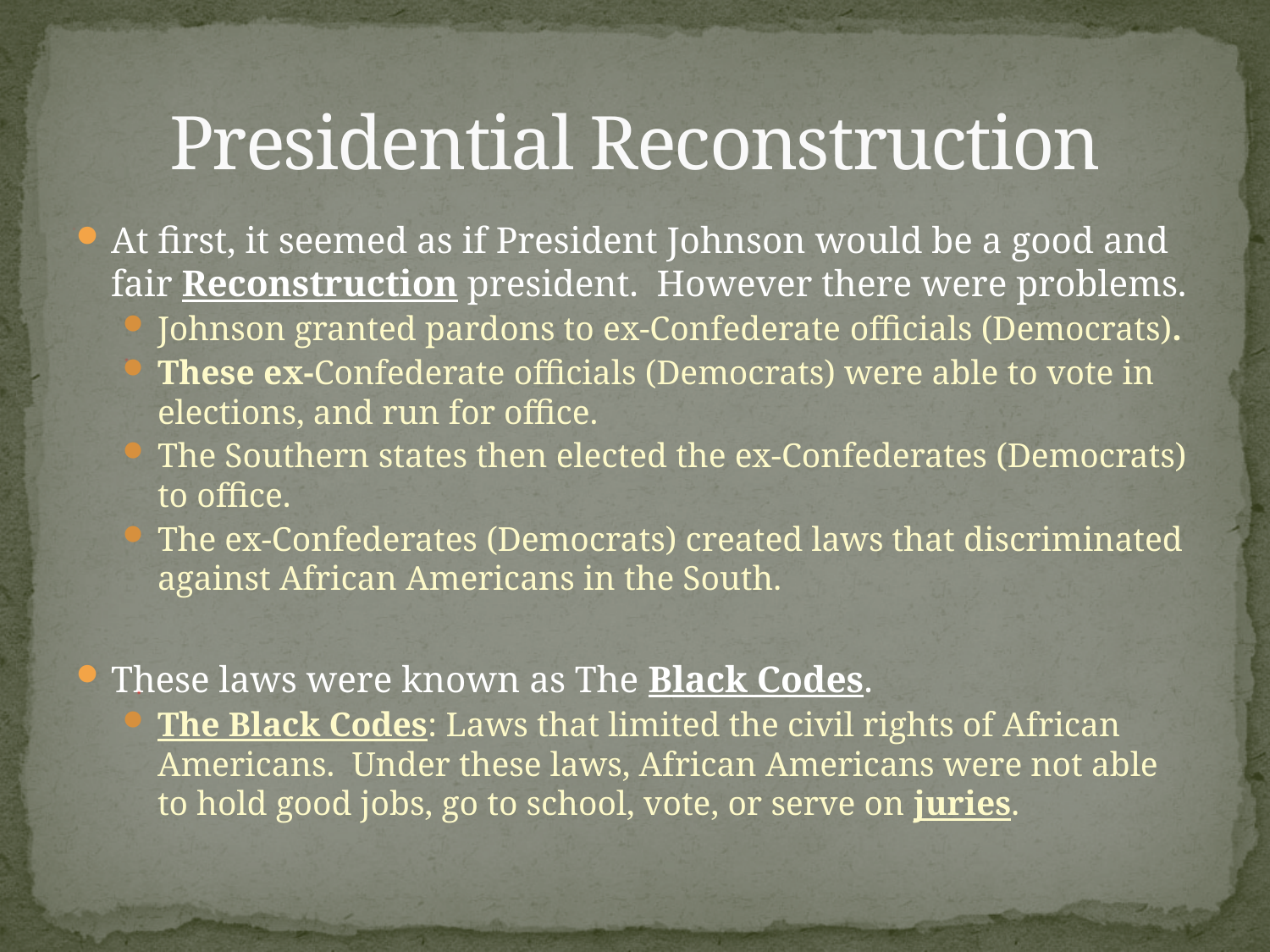

# Presidential Reconstruction
At first, it seemed as if President Johnson would be a good and fair Reconstruction president.  However there were problems.
Johnson granted pardons to ex-Confederate officials (Democrats).
These ex-Confederate officials (Democrats) were able to vote in elections, and run for office.
The Southern states then elected the ex-Confederates (Democrats) to office.
The ex-Confederates (Democrats) created laws that discriminated against African Americans in the South.

These laws were known as The Black Codes.
The Black Codes: Laws that limited the civil rights of African Americans.  Under these laws, African Americans were not able to hold good jobs, go to school, vote, or serve on juries.